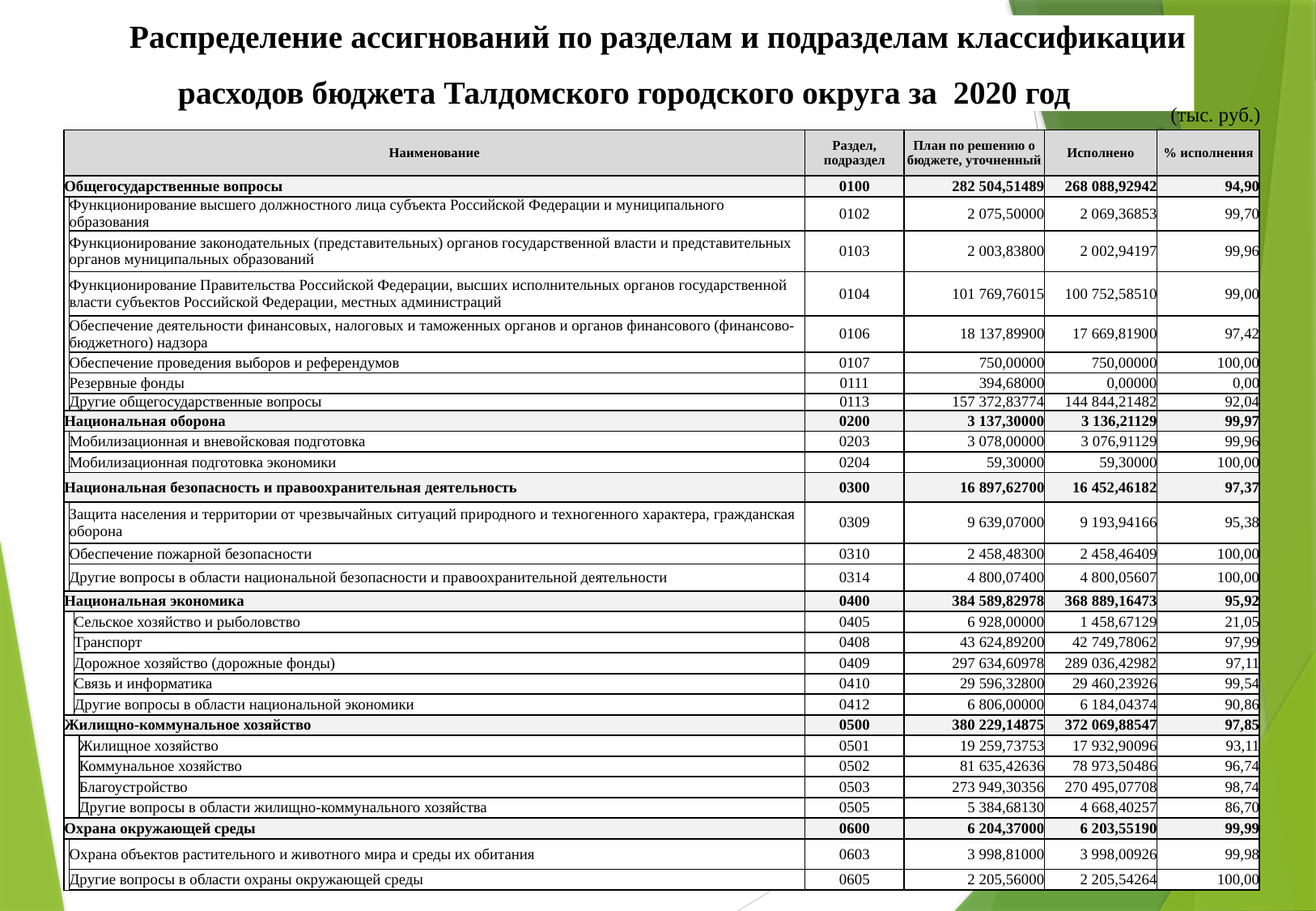

Распределение ассигнований по разделам и подразделам классификации
      расходов бюджета Талдомского городского округа за  2020 год
(тыс. руб.)
|  |  |  |  |  |  |  |  | (тыс.руб.) |
| --- | --- | --- | --- | --- | --- | --- | --- | --- |
| Наименование |  |  |  |  | Раздел, подраздел | План по решению о бюджете, уточненный | Исполнено | % исполнения |
| Общегосударственные вопросы |  |  |  |  | 0100 | 282 504,51489 | 268 088,92942 | 94,90 |
|  | Функционирование высшего должностного лица субъекта Российской Федерации и муниципального образования |  |  |  | 0102 | 2 075,50000 | 2 069,36853 | 99,70 |
|  | Функционирование законодательных (представительных) органов государственной власти и представительных органов муниципальных образований |  |  |  | 0103 | 2 003,83800 | 2 002,94197 | 99,96 |
|  | Функционирование Правительства Российской Федерации, высших исполнительных органов государственной власти субъектов Российской Федерации, местных администраций |  |  |  | 0104 | 101 769,76015 | 100 752,58510 | 99,00 |
|  | Обеспечение деятельности финансовых, налоговых и таможенных органов и органов финансового (финансово-бюджетного) надзора |  |  |  | 0106 | 18 137,89900 | 17 669,81900 | 97,42 |
|  | Обеспечение проведения выборов и референдумов |  |  |  | 0107 | 750,00000 | 750,00000 | 100,00 |
|  | Резервные фонды |  |  |  | 0111 | 394,68000 | 0,00000 | 0,00 |
|  | Другие общегосударственные вопросы |  |  |  | 0113 | 157 372,83774 | 144 844,21482 | 92,04 |
| Национальная оборона |  |  |  |  | 0200 | 3 137,30000 | 3 136,21129 | 99,97 |
|  | Мобилизационная и вневойсковая подготовка |  |  |  | 0203 | 3 078,00000 | 3 076,91129 | 99,96 |
|  | Мобилизационная подготовка экономики |  |  |  | 0204 | 59,30000 | 59,30000 | 100,00 |
| Национальная безопасность и правоохранительная деятельность |  |  |  |  | 0300 | 16 897,62700 | 16 452,46182 | 97,37 |
|  | Защита населения и территории от чрезвычайных ситуаций природного и техногенного характера, гражданская оборона |  |  |  | 0309 | 9 639,07000 | 9 193,94166 | 95,38 |
|  | Обеспечение пожарной безопасности |  |  |  | 0310 | 2 458,48300 | 2 458,46409 | 100,00 |
|  | Другие вопросы в области национальной безопасности и правоохранительной деятельности |  |  |  | 0314 | 4 800,07400 | 4 800,05607 | 100,00 |
| Национальная экономика |  |  |  |  | 0400 | 384 589,82978 | 368 889,16473 | 95,92 |
|  |  | Сельское хозяйство и рыболовство |  |  | 0405 | 6 928,00000 | 1 458,67129 | 21,05 |
|  |  | Транспорт |  |  | 0408 | 43 624,89200 | 42 749,78062 | 97,99 |
|  |  | Дорожное хозяйство (дорожные фонды) |  |  | 0409 | 297 634,60978 | 289 036,42982 | 97,11 |
|  |  | Связь и информатика |  |  | 0410 | 29 596,32800 | 29 460,23926 | 99,54 |
|  |  | Другие вопросы в области национальной экономики |  |  | 0412 | 6 806,00000 | 6 184,04374 | 90,86 |
| Жилищно-коммунальное хозяйство |  |  |  |  | 0500 | 380 229,14875 | 372 069,88547 | 97,85 |
|  |  |  | Жилищное хозяйство |  | 0501 | 19 259,73753 | 17 932,90096 | 93,11 |
|  |  |  | Коммунальное хозяйство |  | 0502 | 81 635,42636 | 78 973,50486 | 96,74 |
|  |  |  | Благоустройство |  | 0503 | 273 949,30356 | 270 495,07708 | 98,74 |
|  |  |  | Другие вопросы в области жилищно-коммунального хозяйства |  | 0505 | 5 384,68130 | 4 668,40257 | 86,70 |
| Охрана окружающей среды |  |  |  |  | 0600 | 6 204,37000 | 6 203,55190 | 99,99 |
|  | Охрана объектов растительного и животного мира и среды их обитания |  |  |  | 0603 | 3 998,81000 | 3 998,00926 | 99,98 |
|  | Другие вопросы в области охраны окружающей среды |  |  |  | 0605 | 2 205,56000 | 2 205,54264 | 100,00 |